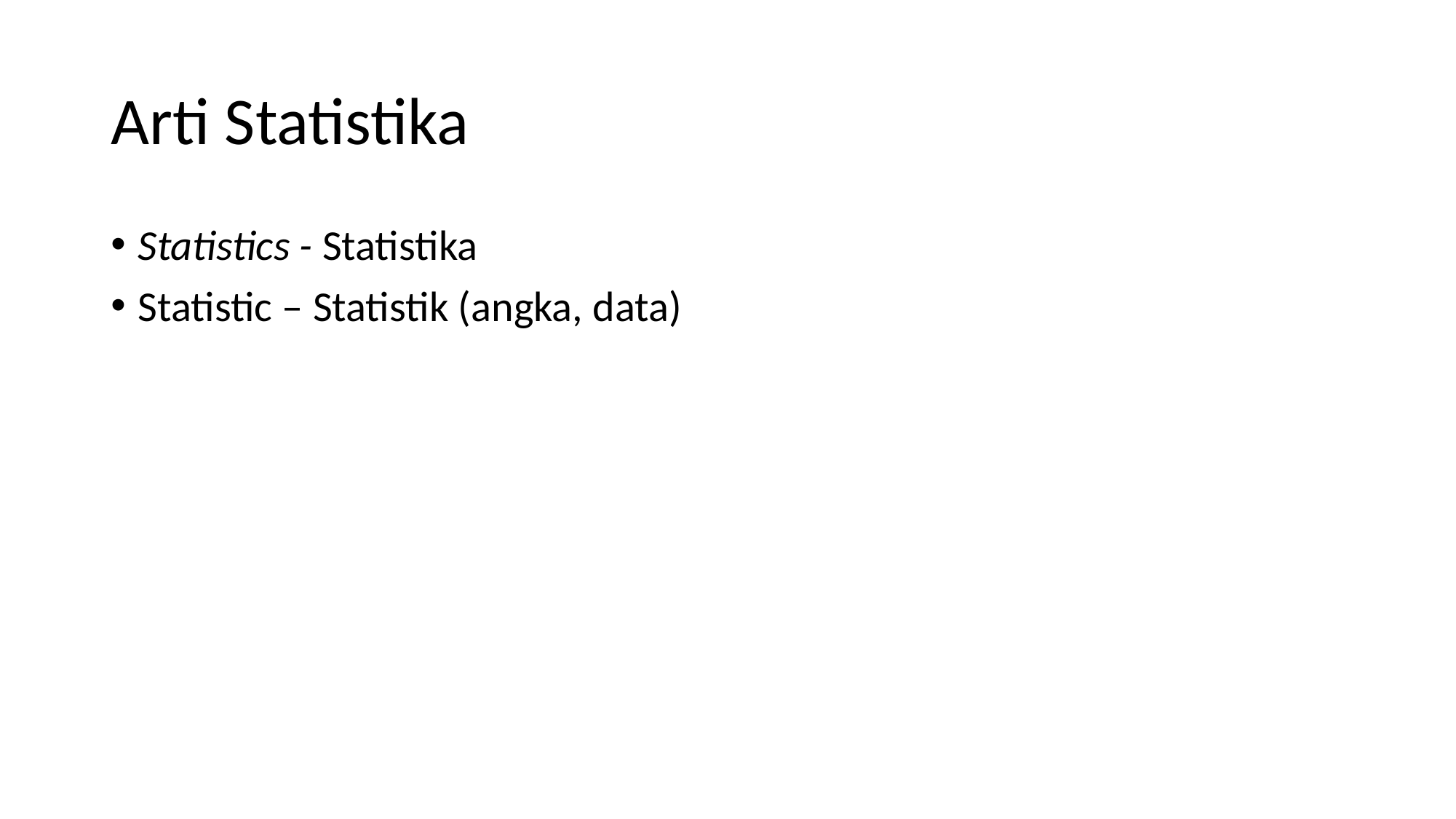

# Arti Statistika
Statistics - Statistika
Statistic – Statistik (angka, data)